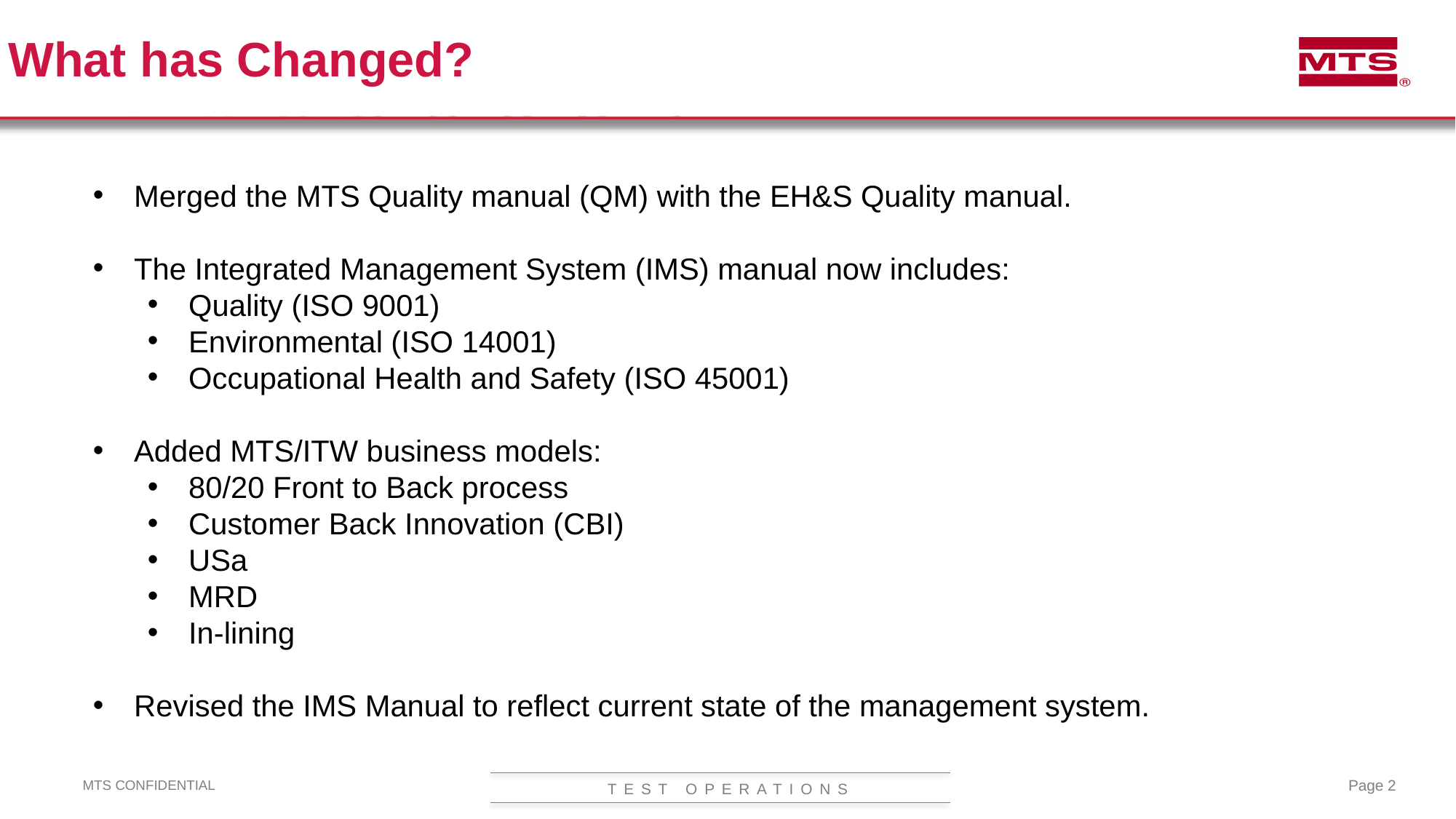

What has Changed?
Merged the MTS Quality manual (QM) with the EH&S Quality manual.

The Integrated Management System (IMS) manual now includes:
Quality (ISO 9001)
Environmental (ISO 14001)
Occupational Health and Safety (ISO 45001)

Added MTS/ITW business models:
80/20 Front to Back process
Customer Back Innovation (CBI)
USa
MRD
In-lining

Revised the IMS Manual to reflect current state of the management system.